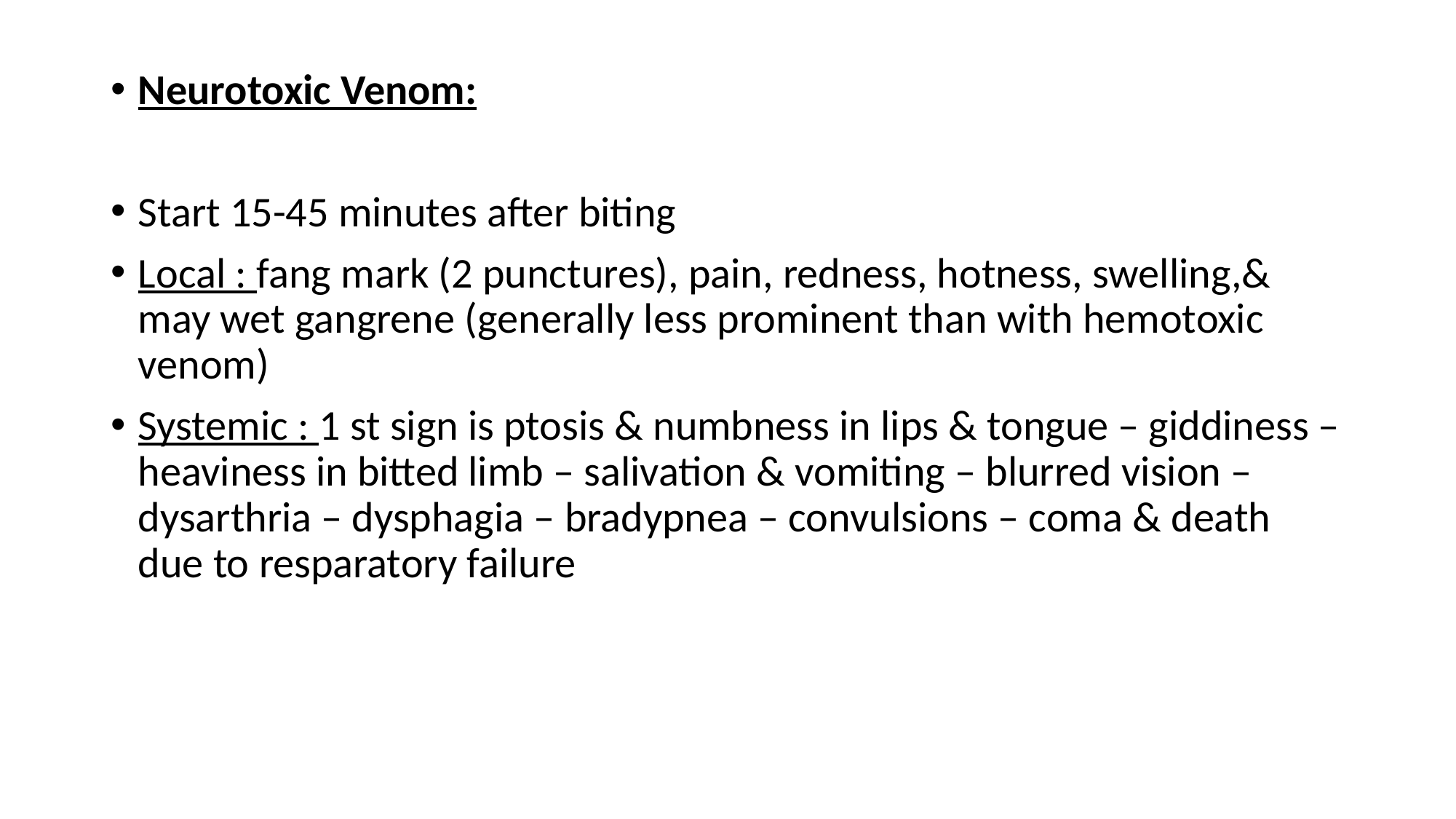

Neurotoxic Venom:

Start 15-45 minutes after biting
Local : fang mark (2 punctures), pain, redness, hotness, swelling,& may wet gangrene (generally less prominent than with hemotoxic venom)
Systemic : 1 st sign is ptosis & numbness in lips & tongue – giddiness – heaviness in bitted limb – salivation & vomiting – blurred vision – dysarthria – dysphagia – bradypnea – convulsions – coma & death due to resparatory failure